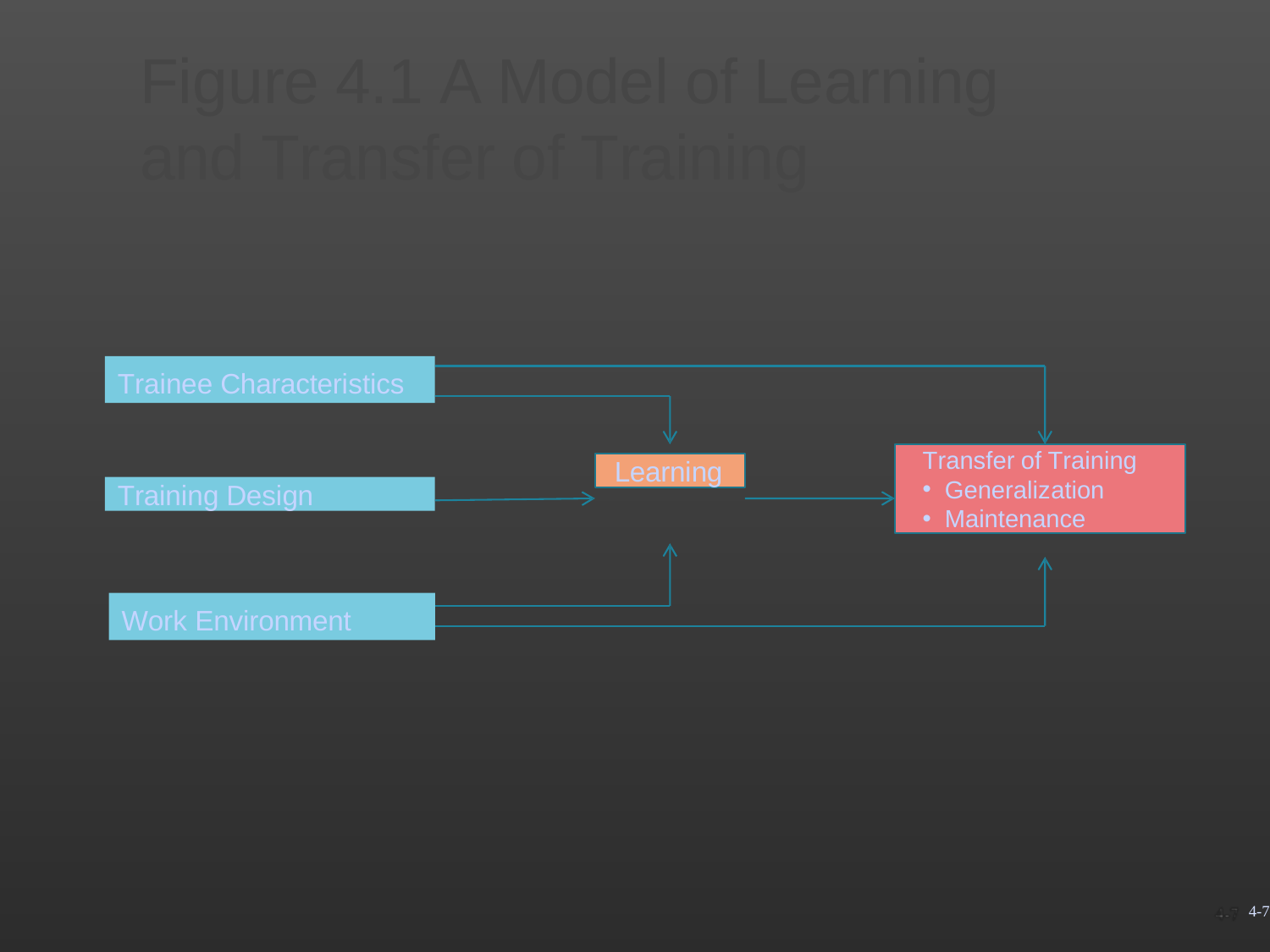

Figure 4.1 A Model of Learning and Transfer of Training

Trainee Characteristics

Transfer of Training
Generalization
Maintenance
Learning
Training Design

Work Environment

4-7